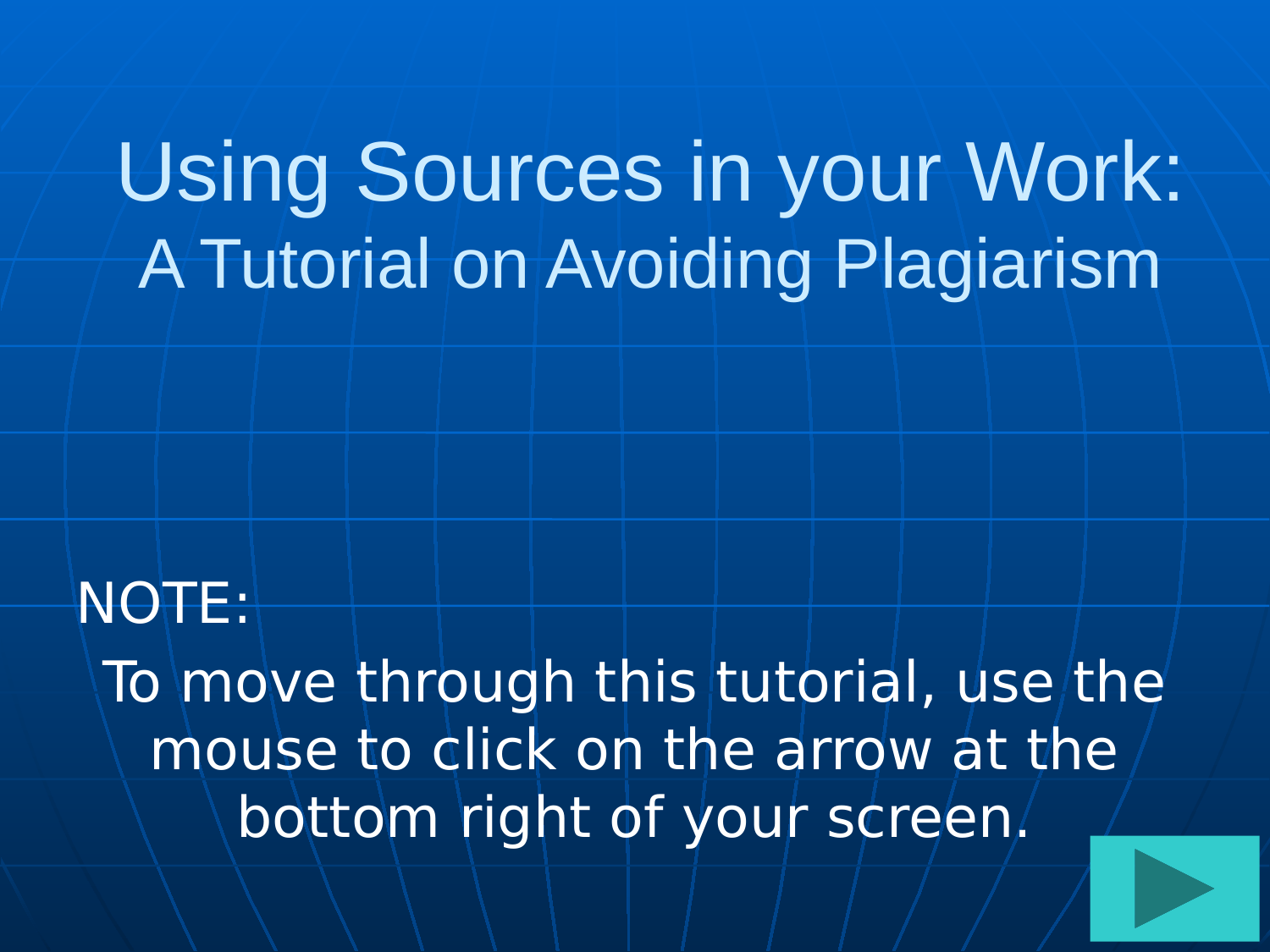

# Using Sources in your Work: A Tutorial on Avoiding Plagiarism
NOTE:
To move through this tutorial, use the mouse to click on the arrow at the bottom right of your screen.